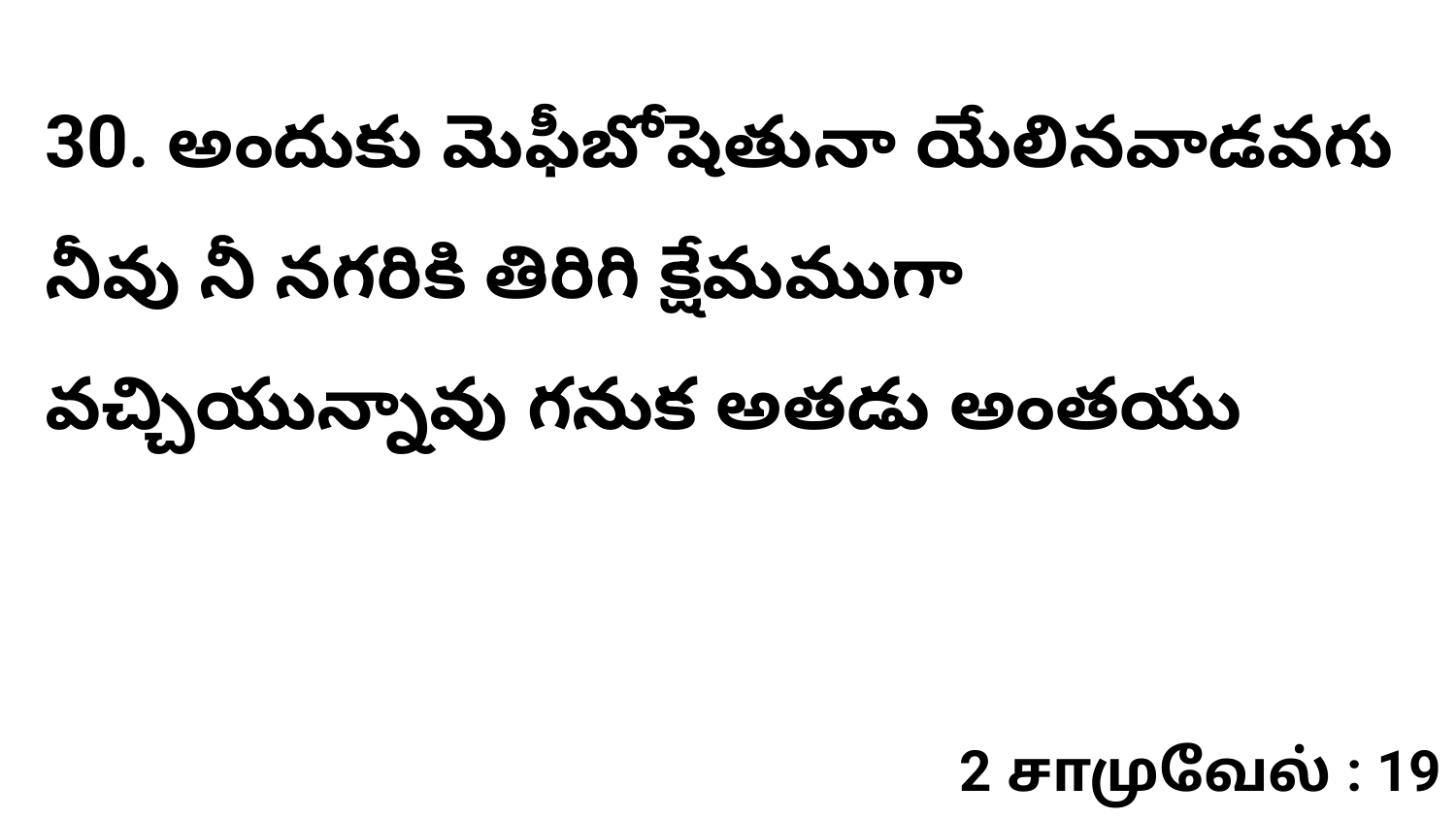

30. ​అందుకు మెఫీబోషెతునా యేలినవాడవగు నీవు నీ నగరికి తిరిగి క్షేమముగా వచ్చియున్నావు గనుక అతడు అంతయు
2 சாமுவேல் : 19